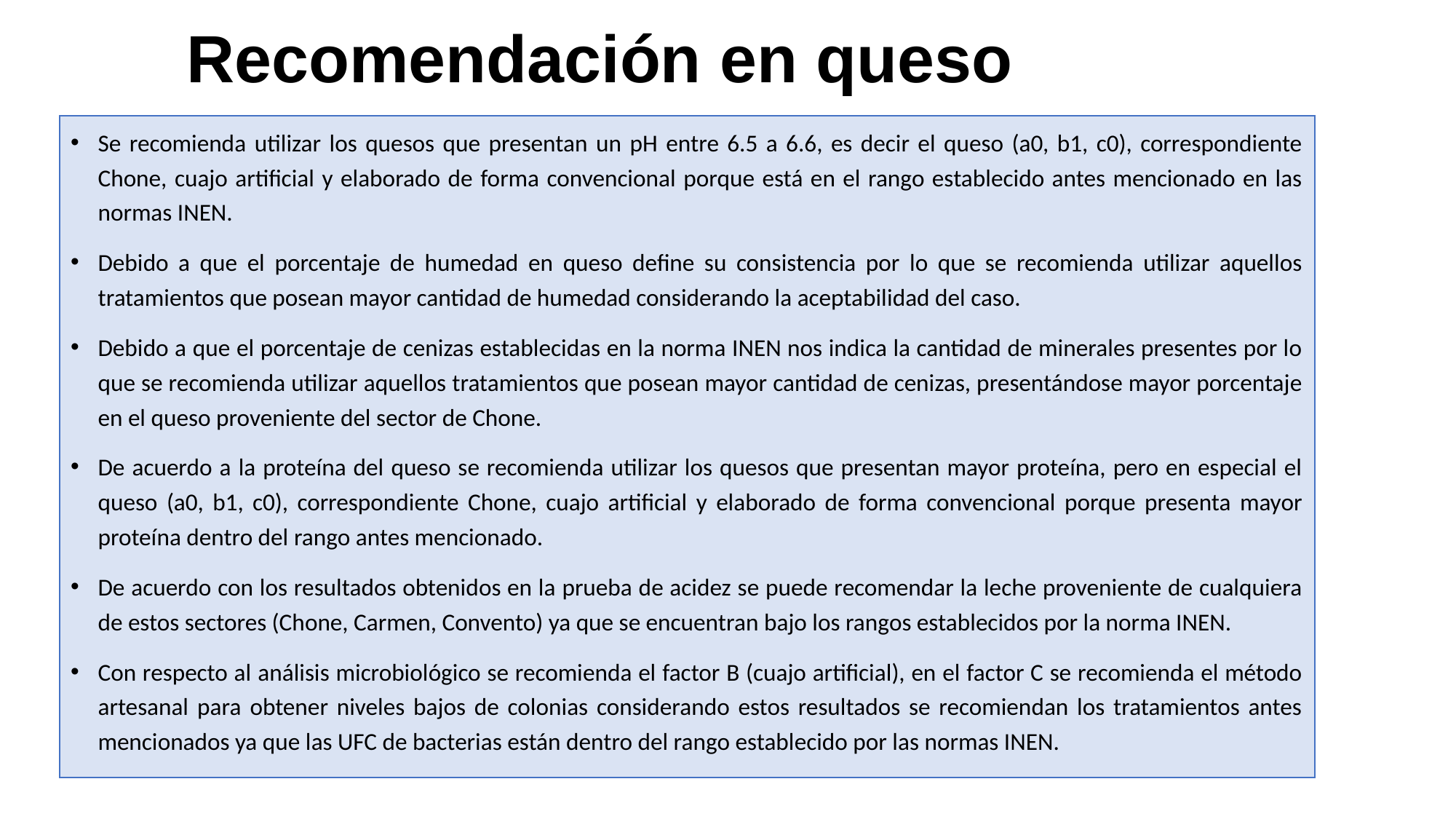

# Recomendación en queso
Se recomienda utilizar los quesos que presentan un pH entre 6.5 a 6.6, es decir el queso (a0, b1, c0), correspondiente Chone, cuajo artificial y elaborado de forma convencional porque está en el rango establecido antes mencionado en las normas INEN.
Debido a que el porcentaje de humedad en queso define su consistencia por lo que se recomienda utilizar aquellos tratamientos que posean mayor cantidad de humedad considerando la aceptabilidad del caso.
Debido a que el porcentaje de cenizas establecidas en la norma INEN nos indica la cantidad de minerales presentes por lo que se recomienda utilizar aquellos tratamientos que posean mayor cantidad de cenizas, presentándose mayor porcentaje en el queso proveniente del sector de Chone.
De acuerdo a la proteína del queso se recomienda utilizar los quesos que presentan mayor proteína, pero en especial el queso (a0, b1, c0), correspondiente Chone, cuajo artificial y elaborado de forma convencional porque presenta mayor proteína dentro del rango antes mencionado.
De acuerdo con los resultados obtenidos en la prueba de acidez se puede recomendar la leche proveniente de cualquiera de estos sectores (Chone, Carmen, Convento) ya que se encuentran bajo los rangos establecidos por la norma INEN.
Con respecto al análisis microbiológico se recomienda el factor B (cuajo artificial), en el factor C se recomienda el método artesanal para obtener niveles bajos de colonias considerando estos resultados se recomiendan los tratamientos antes mencionados ya que las UFC de bacterias están dentro del rango establecido por las normas INEN.